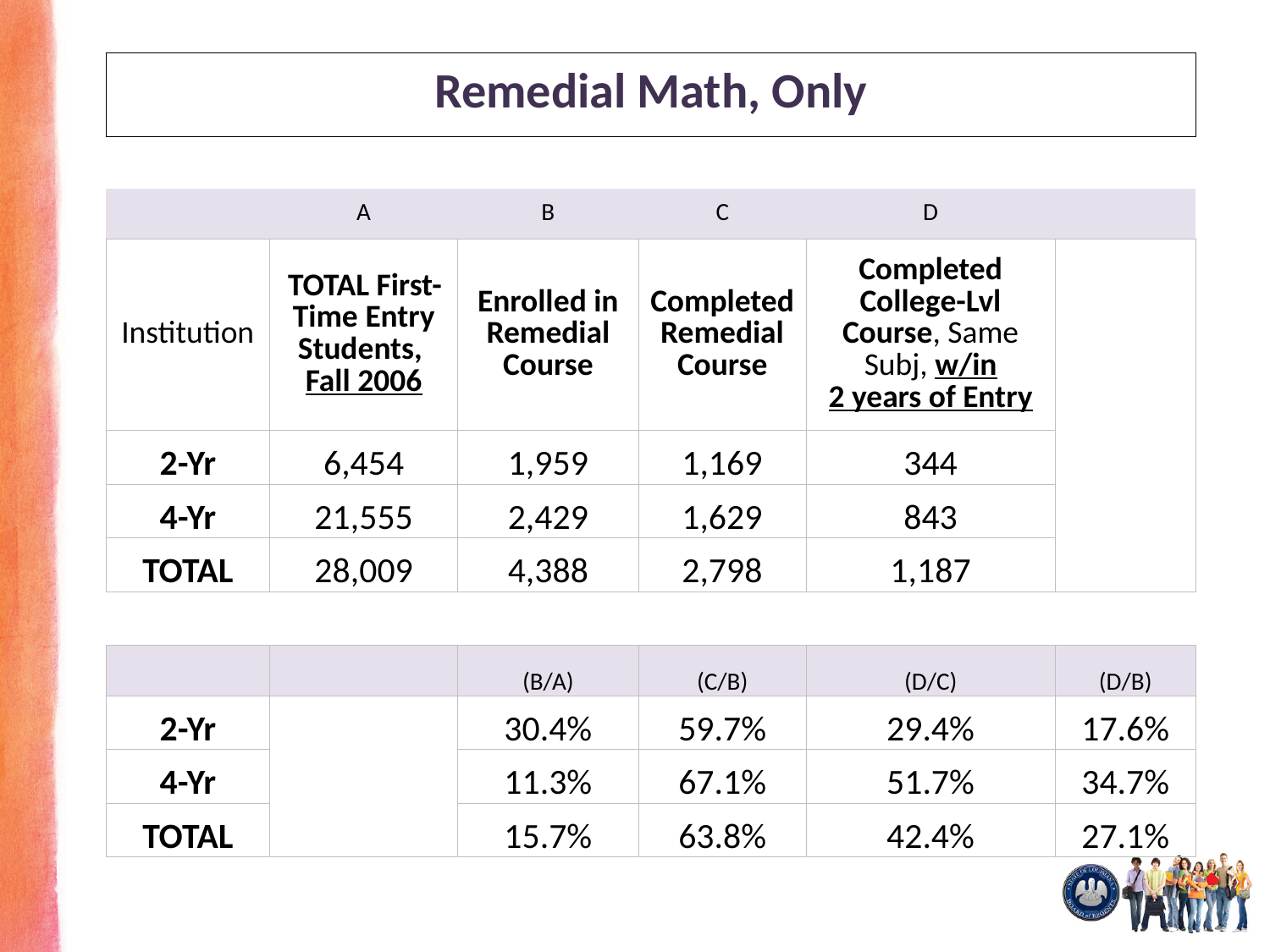

| Remedial Math, Only |  |  |  |  |  |
| --- | --- | --- | --- | --- | --- |
|  |  |  |  |  |  |
|  | A | B | C | D |  |
| Institution | TOTAL First-Time Entry Students, Fall 2006 | Enrolled in Remedial Course | Completed Remedial Course | Completed College-Lvl Course, Same Subj, w/in 2 years of Entry |  |
| 2-Yr | 6,454 | 1,959 | 1,169 | 344 |  |
| 4-Yr | 21,555 | 2,429 | 1,629 | 843 |  |
| TOTAL | 28,009 | 4,388 | 2,798 | 1,187 |  |
|  |  |  |  |  |  |
|  |  | (B/A) | (C/B) | (D/C) | (D/B) |
| 2-Yr |  | 30.4% | 59.7% | 29.4% | 17.6% |
| 4-Yr |  | 11.3% | 67.1% | 51.7% | 34.7% |
| TOTAL |  | 15.7% | 63.8% | 42.4% | 27.1% |
+6
+4.7
+4
+2.1